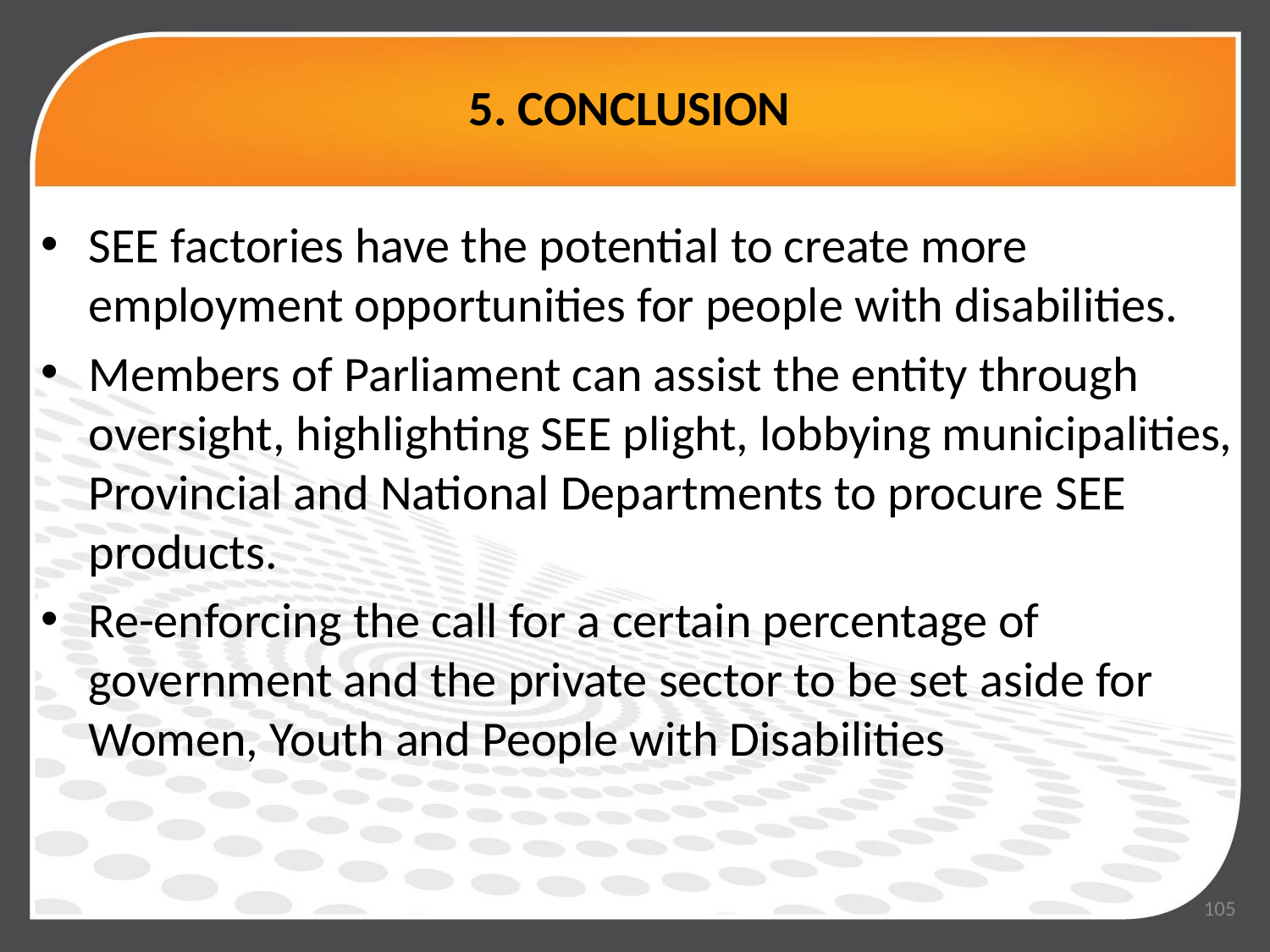

# 5. CONCLUSION

SEE factories have the potential to create more employment opportunities for people with disabilities.
Members of Parliament can assist the entity through oversight, highlighting SEE plight, lobbying municipalities, Provincial and National Departments to procure SEE products.
Re-enforcing the call for a certain percentage of government and the private sector to be set aside for Women, Youth and People with Disabilities

105